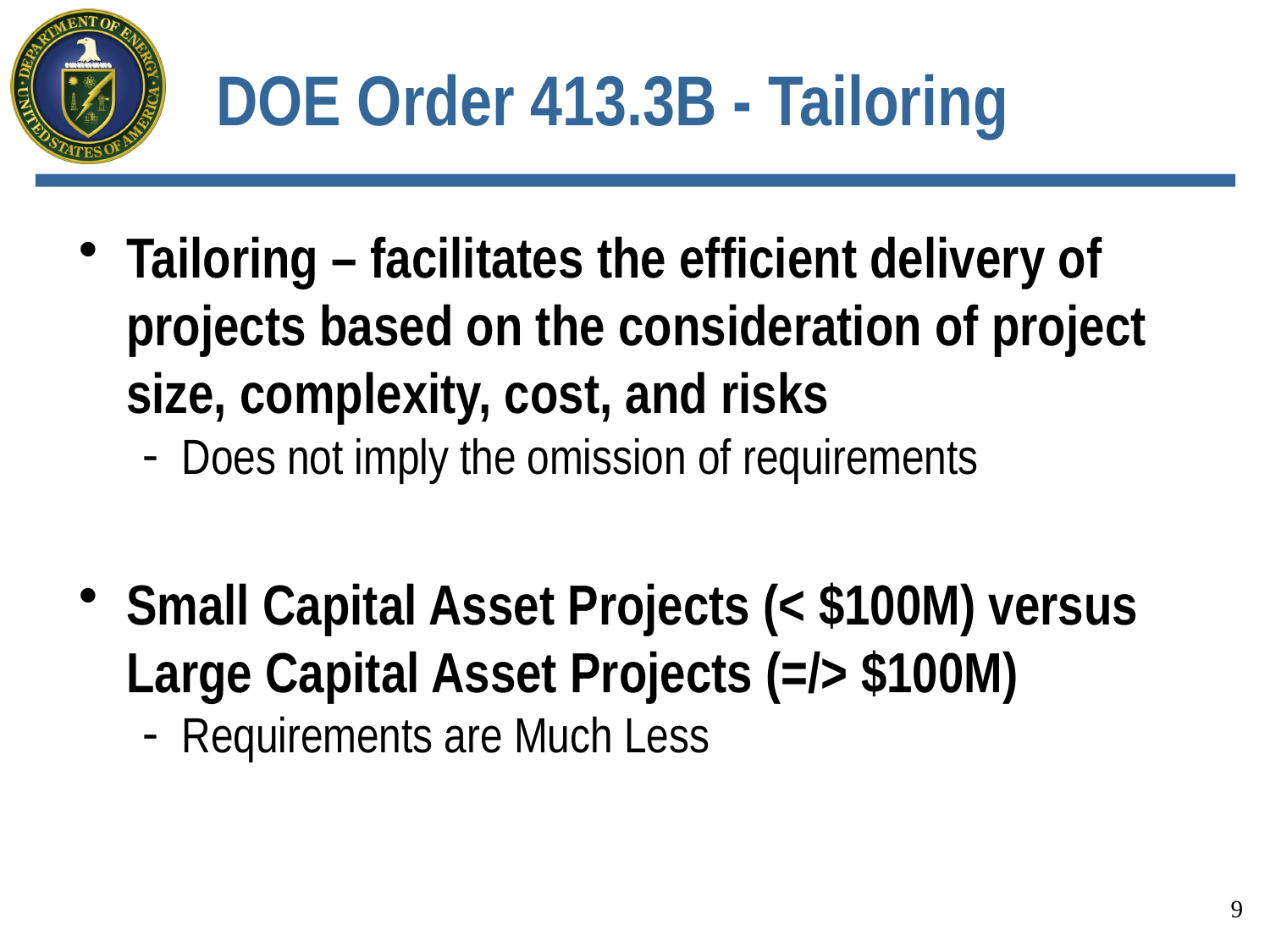

# DOE Order 413.3B - Tailoring
Tailoring – facilitates the efficient delivery of projects based on the consideration of project size, complexity, cost, and risks
Does not imply the omission of requirements

Small Capital Asset Projects (< $100M) versus Large Capital Asset Projects (=/> $100M)
Requirements are Much Less
9